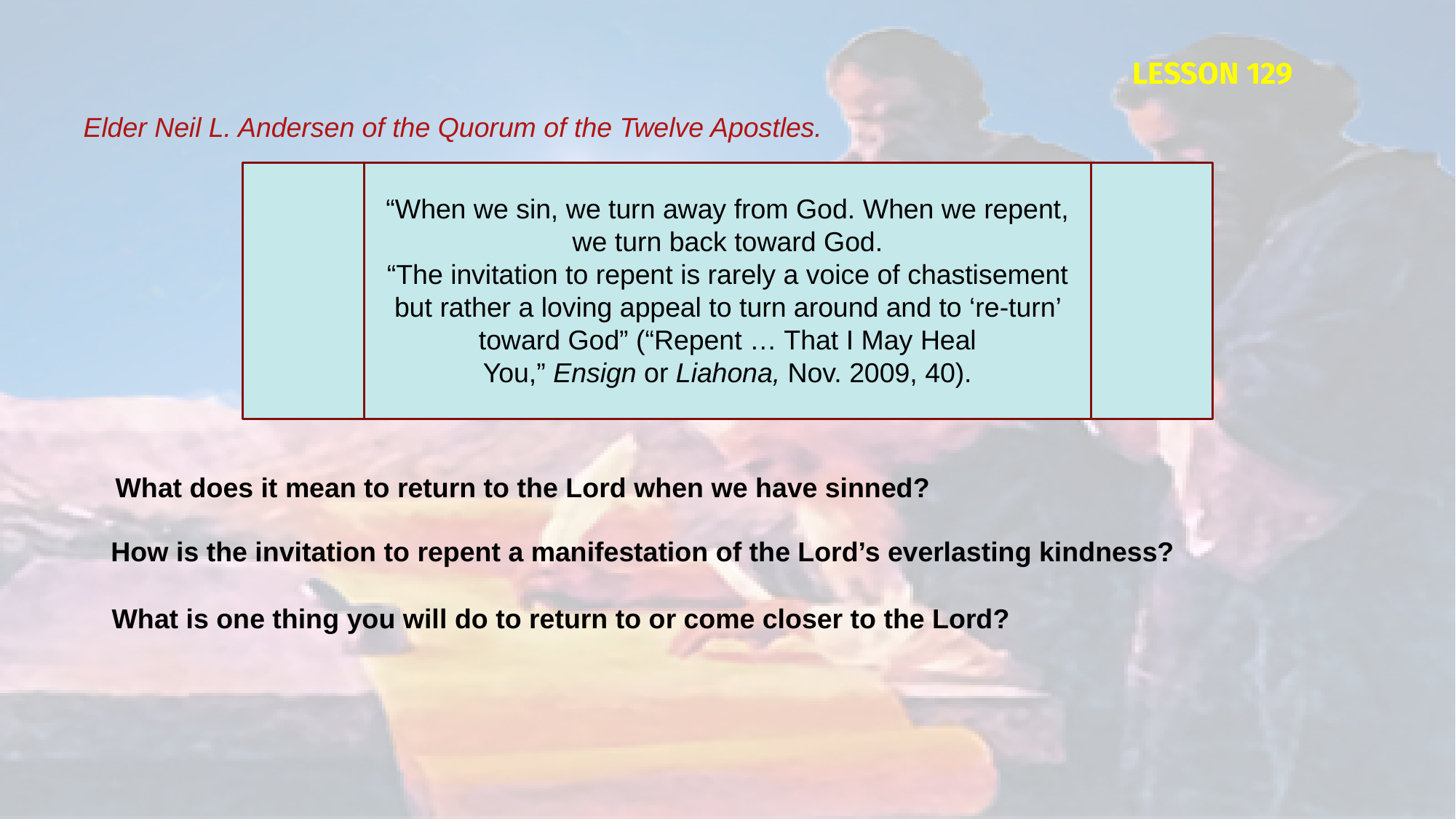

LESSON 129
Elder Neil L. Andersen of the Quorum of the Twelve Apostles.

“When we sin, we turn away from God. When we repent, we turn back toward God.
“The invitation to repent is rarely a voice of chastisement but rather a loving appeal to turn around and to ‘re-turn’ toward God” (“Repent … That I May Heal You,” Ensign or Liahona, Nov. 2009, 40).
What does it mean to return to the Lord when we have sinned?
How is the invitation to repent a manifestation of the Lord’s everlasting kindness?
What is one thing you will do to return to or come closer to the Lord?